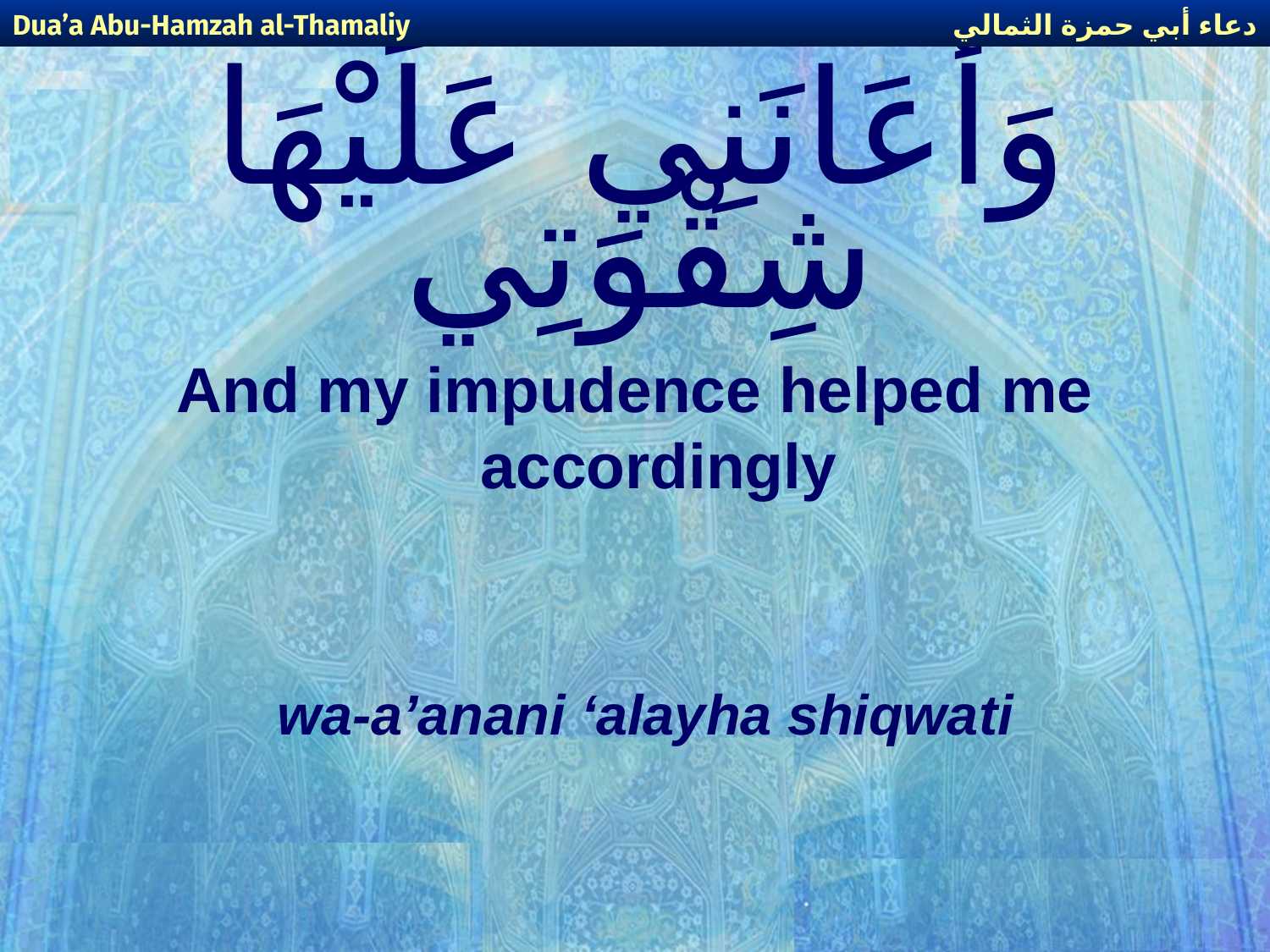

دعاء أبي حمزة الثمالي
Dua’a Abu-Hamzah al-Thamaliy
# وَأَعَانَنِي عَلَيْهَا شِقْوَتِي
And my impudence helped me accordingly
wa-a’anani ‘alayha shiqwati